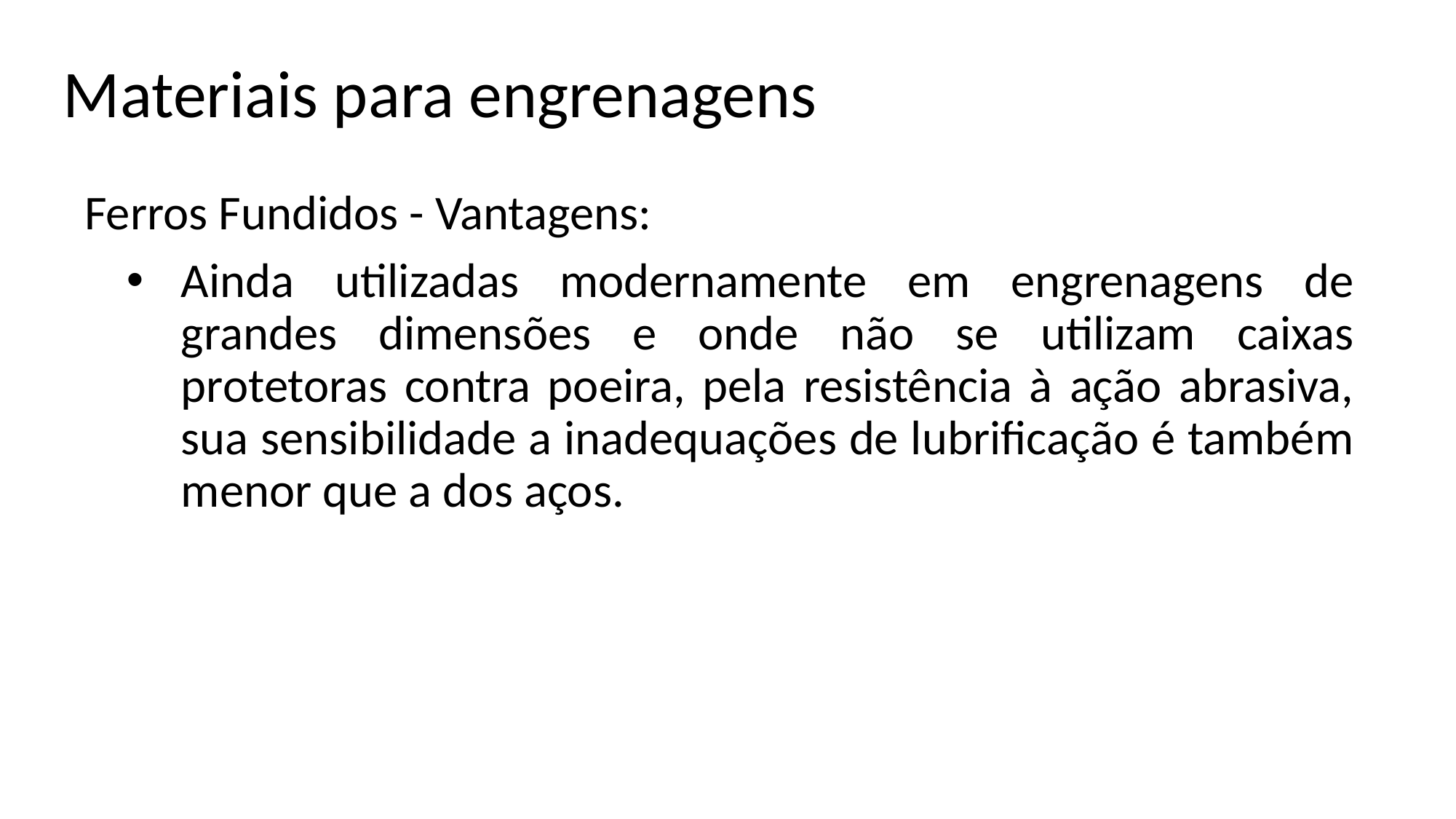

# Materiais para engrenagens
Ferros Fundidos - Vantagens:
Ainda utilizadas modernamente em engrenagens de grandes dimensões e onde não se utilizam caixas protetoras contra poeira, pela resistência à ação abrasiva, sua sensibilidade a inadequações de lubrificação é também menor que a dos aços.